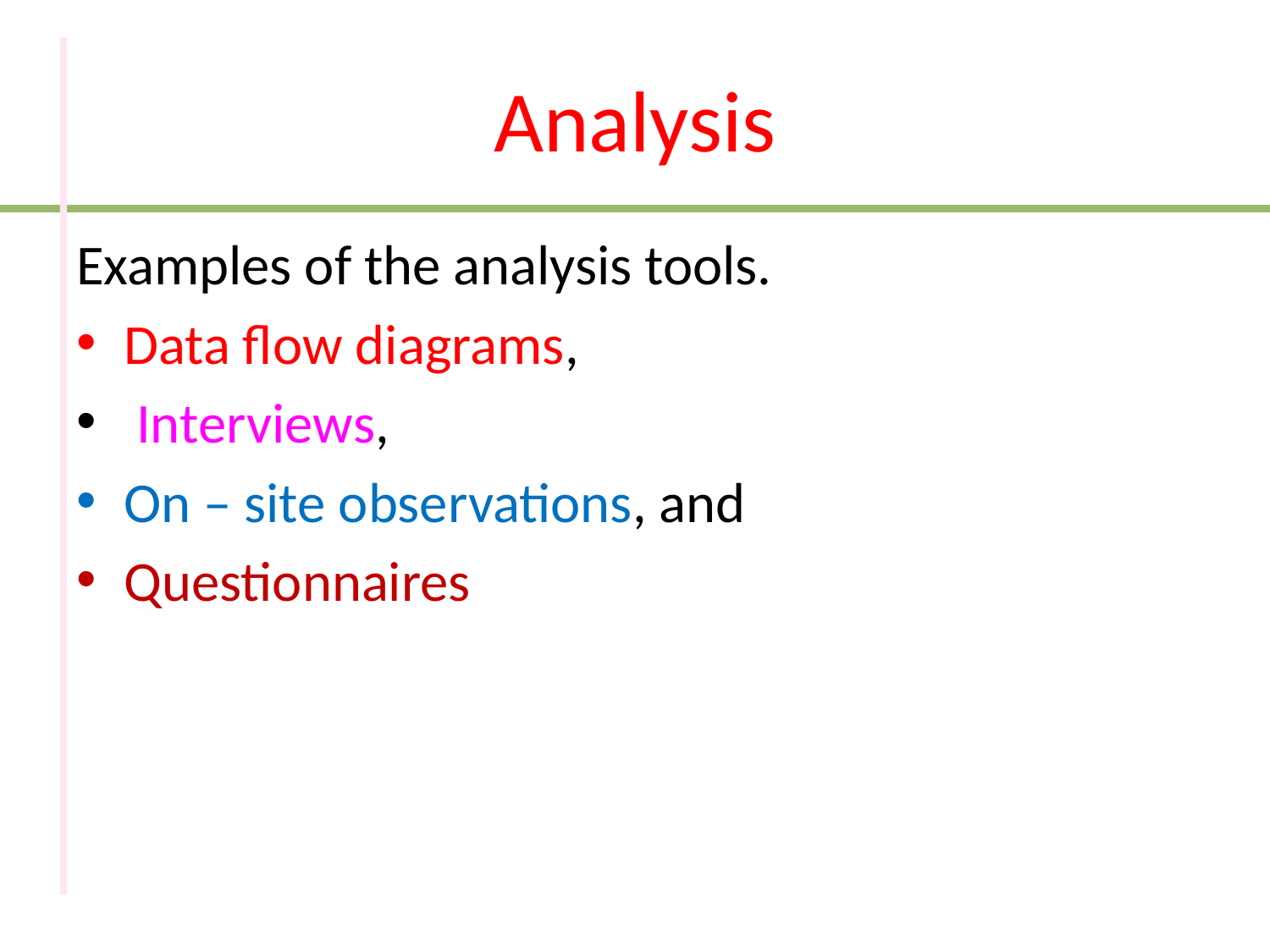

# Analysis
Examples of the analysis tools.
Data flow diagrams,
 Interviews,
On – site observations, and
Questionnaires